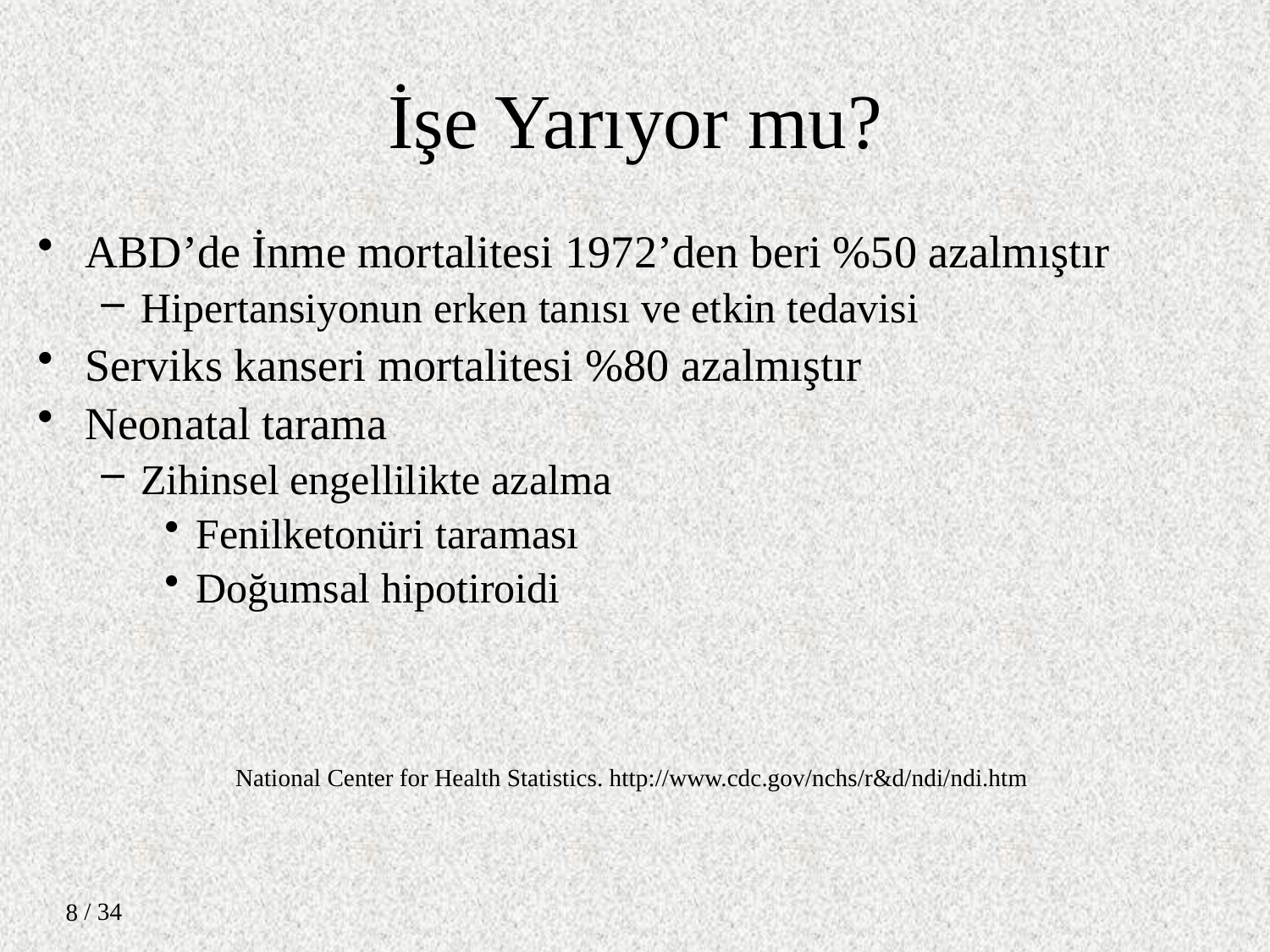

# İşe Yarıyor mu?
ABD’de İnme mortalitesi 1972’den beri %50 azalmıştır
Hipertansiyonun erken tanısı ve etkin tedavisi
Serviks kanseri mortalitesi %80 azalmıştır
Neonatal tarama
Zihinsel engellilikte azalma
Fenilketonüri taraması
Doğumsal hipotiroidi
National Center for Health Statistics. http://www.cdc.gov/nchs/r&d/ndi/ndi.htm
/ 34
8